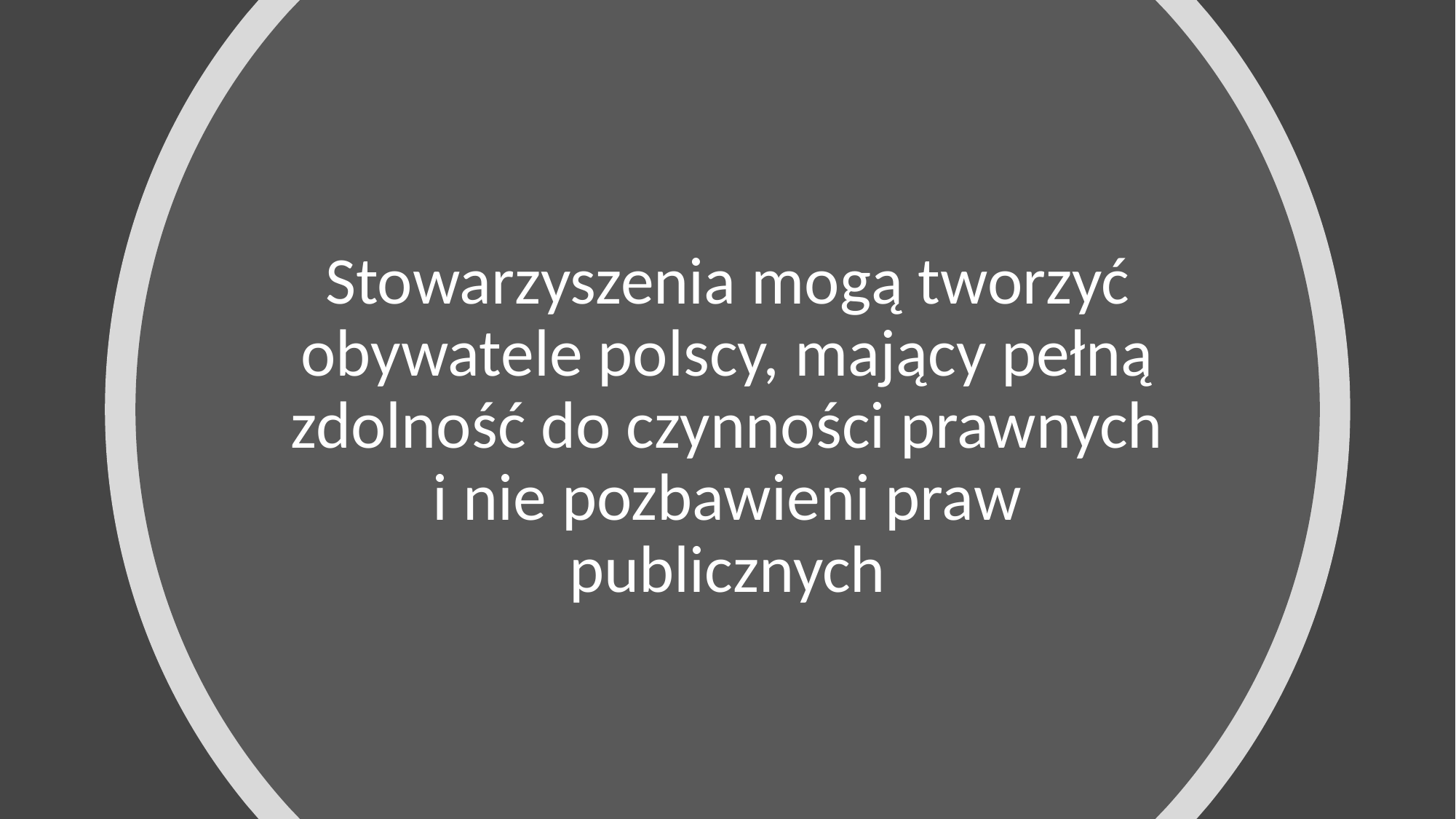

Stowarzyszenia mogą tworzyć obywatele polscy, mający pełną zdolność do czynności prawnych i nie pozbawieni praw publicznych